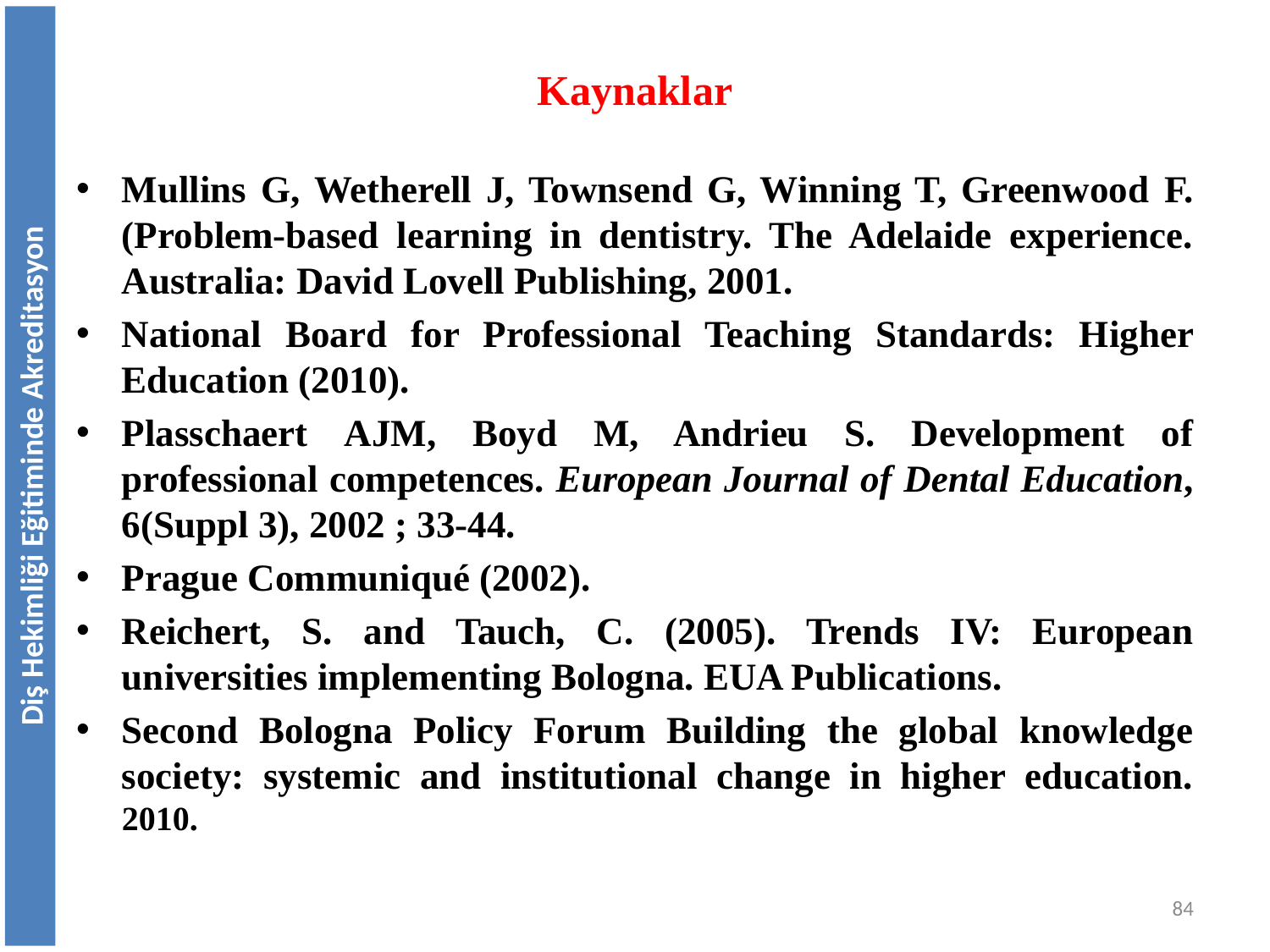

# Kaynaklar
Mullins G, Wetherell J, Townsend G, Winning T, Greenwood F. (Problem-based learning in dentistry. The Adelaide experience. Australia: David Lovell Publishing, 2001.
National Board for Professional Teaching Standards: Higher Education (2010).
Plasschaert AJM, Boyd M, Andrieu S. Development of professional competences. European Journal of Dental Education, 6(Suppl 3), 2002 ; 33-44.
Prague Communiqué (2002).
Reichert, S. and Tauch, C. (2005). Trends IV: European universities implementing Bologna. EUA Publications.
Second Bologna Policy Forum Building the global knowledge society: systemic and institutional change in higher education. 2010.
Diş Hekimliği Eğitiminde Akreditasyon
84